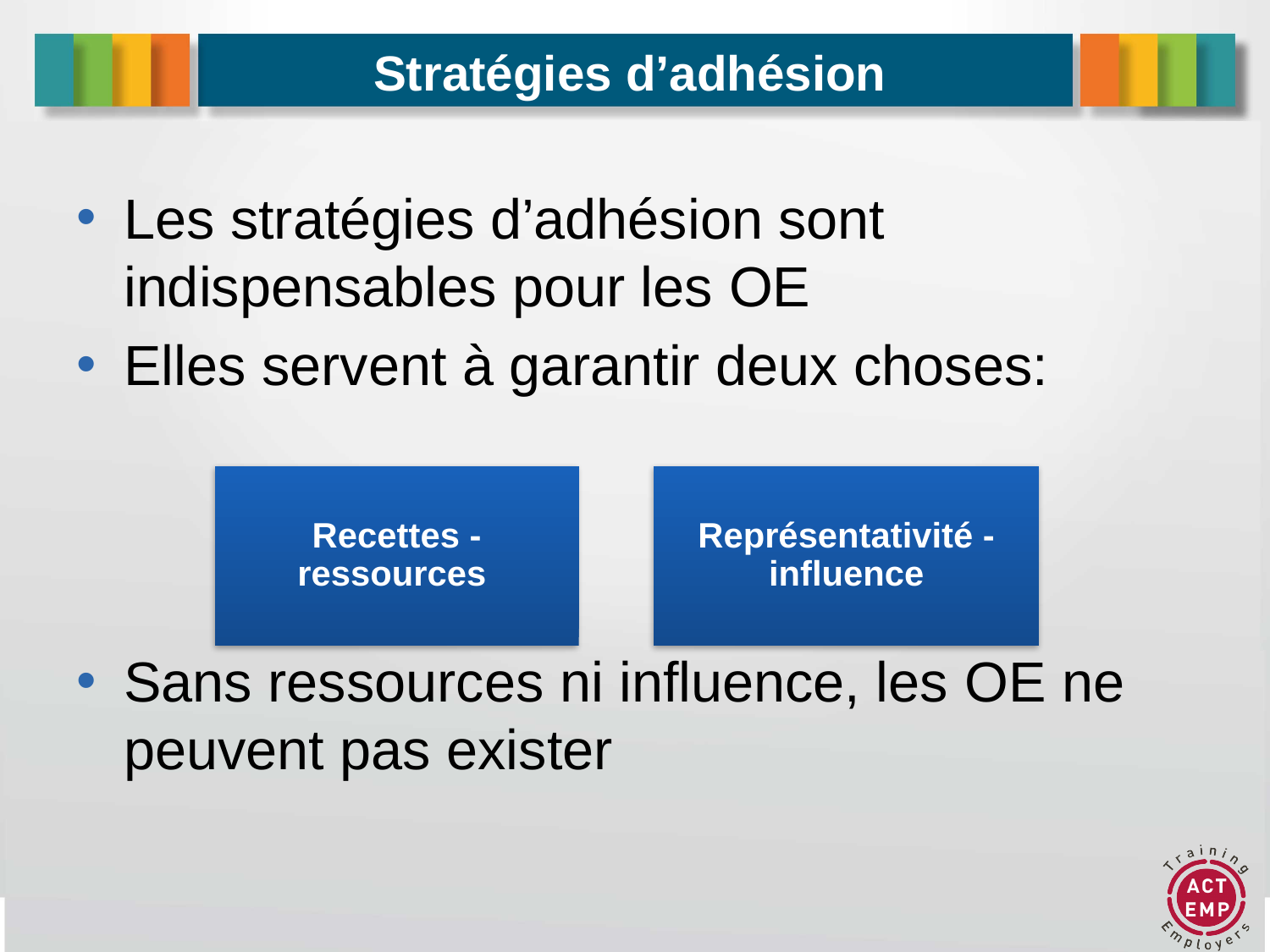

# Stratégies d’adhésion
Les stratégies d’adhésion sont indispensables pour les OE
Elles servent à garantir deux choses:

Sans ressources ni influence, les OE ne peuvent pas exister
Représentativité - influence
Recettes - ressources